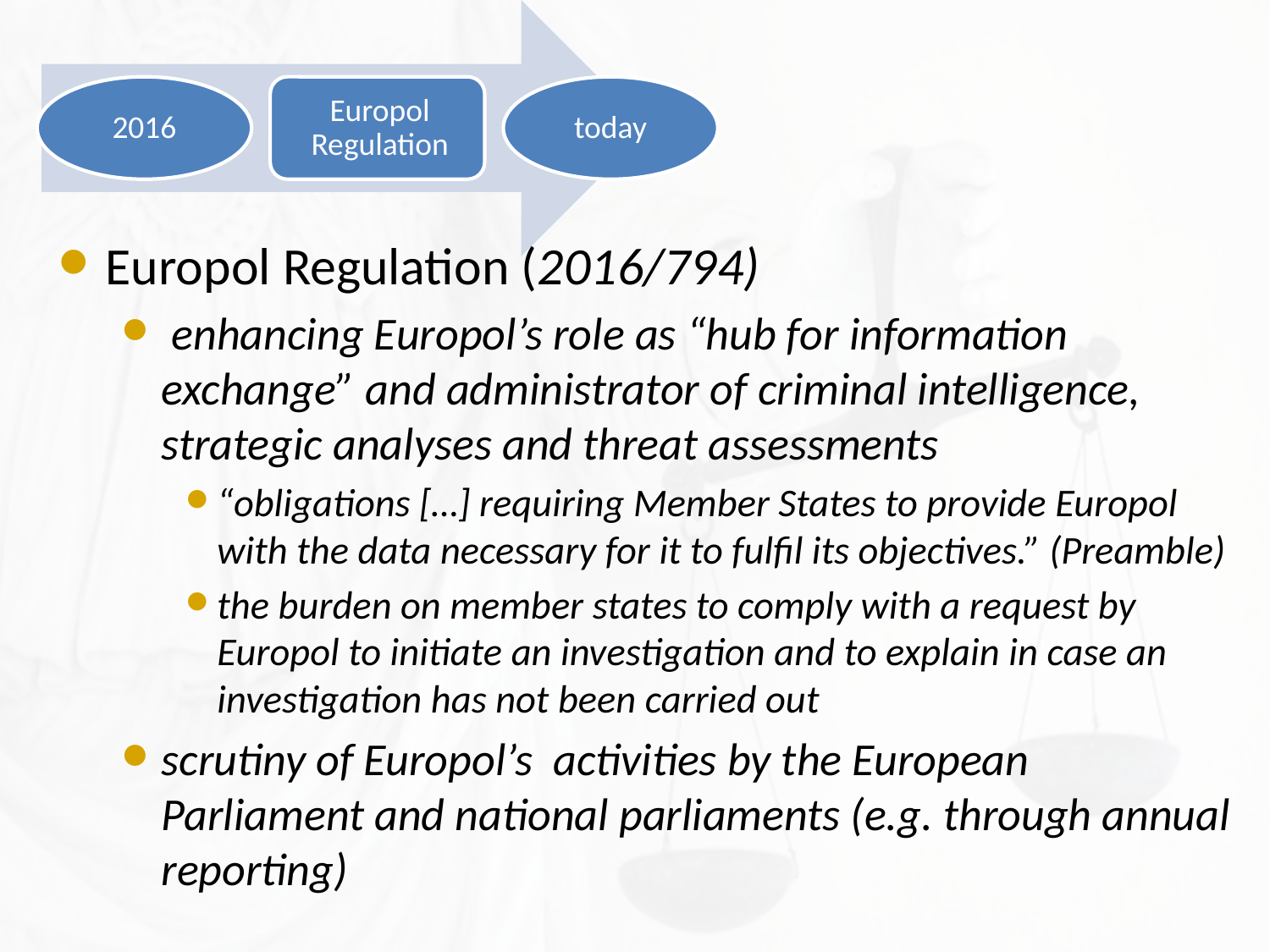

2016
Europol Regulation
today
Europol Regulation (2016/794)
 enhancing Europol’s role as “hub for information exchange” and administrator of criminal intelligence, strategic analyses and threat assessments
“obligations […] requiring Member States to provide Europol with the data necessary for it to fulfil its objectives.” (Preamble)
the burden on member states to comply with a request by Europol to initiate an investigation and to explain in case an investigation has not been carried out
scrutiny of Europol’s  activities by the European Parliament and national parliaments (e.g. through annual reporting)